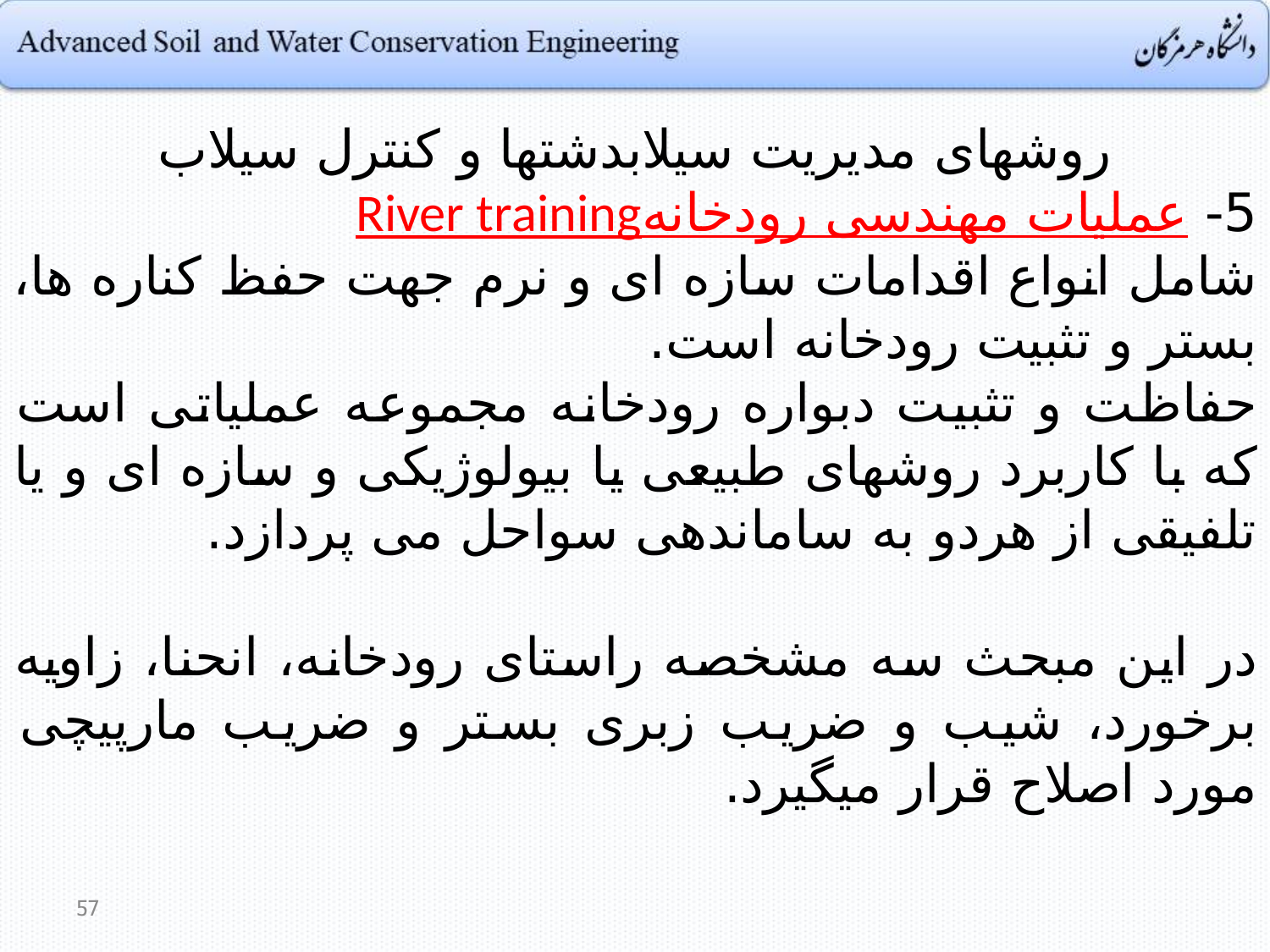

روشهای مدیریت سیلابدشتها و کنترل سیلاب
5- عملیات مهندسی رودخانهRiver training
شامل انواع اقدامات سازه ای و نرم جهت حفظ کناره ها، بستر و تثبیت رودخانه است.
حفاظت و تثبیت دبواره رودخانه مجموعه عملیاتی است که با کاربرد روشهای طبیعی یا بیولوژیکی و سازه ای و یا تلفیقی از هردو به ساماندهی سواحل می پردازد.

در این مبحث سه مشخصه راستای رودخانه، انحنا، زاویه برخورد، شیب و ضریب زبری بستر و ضریب مارپیچی مورد اصلاح قرار میگیرد.
57